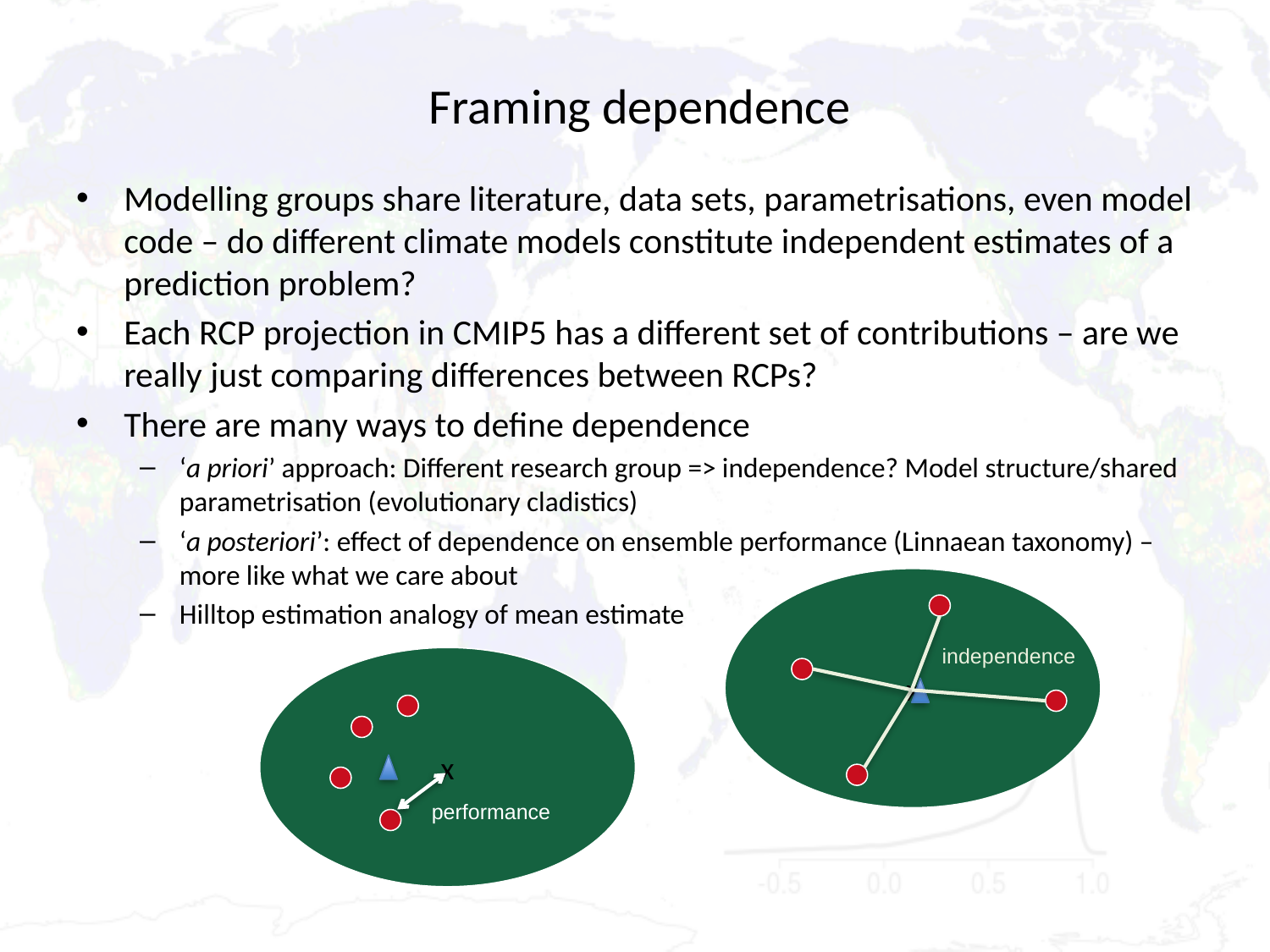

# Framing dependence
Modelling groups share literature, data sets, parametrisations, even model code – do different climate models constitute independent estimates of a prediction problem?
Each RCP projection in CMIP5 has a different set of contributions – are we really just comparing differences between RCPs?
There are many ways to define dependence
‘a priori’ approach: Different research group => independence? Model structure/shared parametrisation (evolutionary cladistics)
‘a posteriori’: effect of dependence on ensemble performance (Linnaean taxonomy) – more like what we care about
Hilltop estimation analogy of mean estimate

x

independence
x

performance